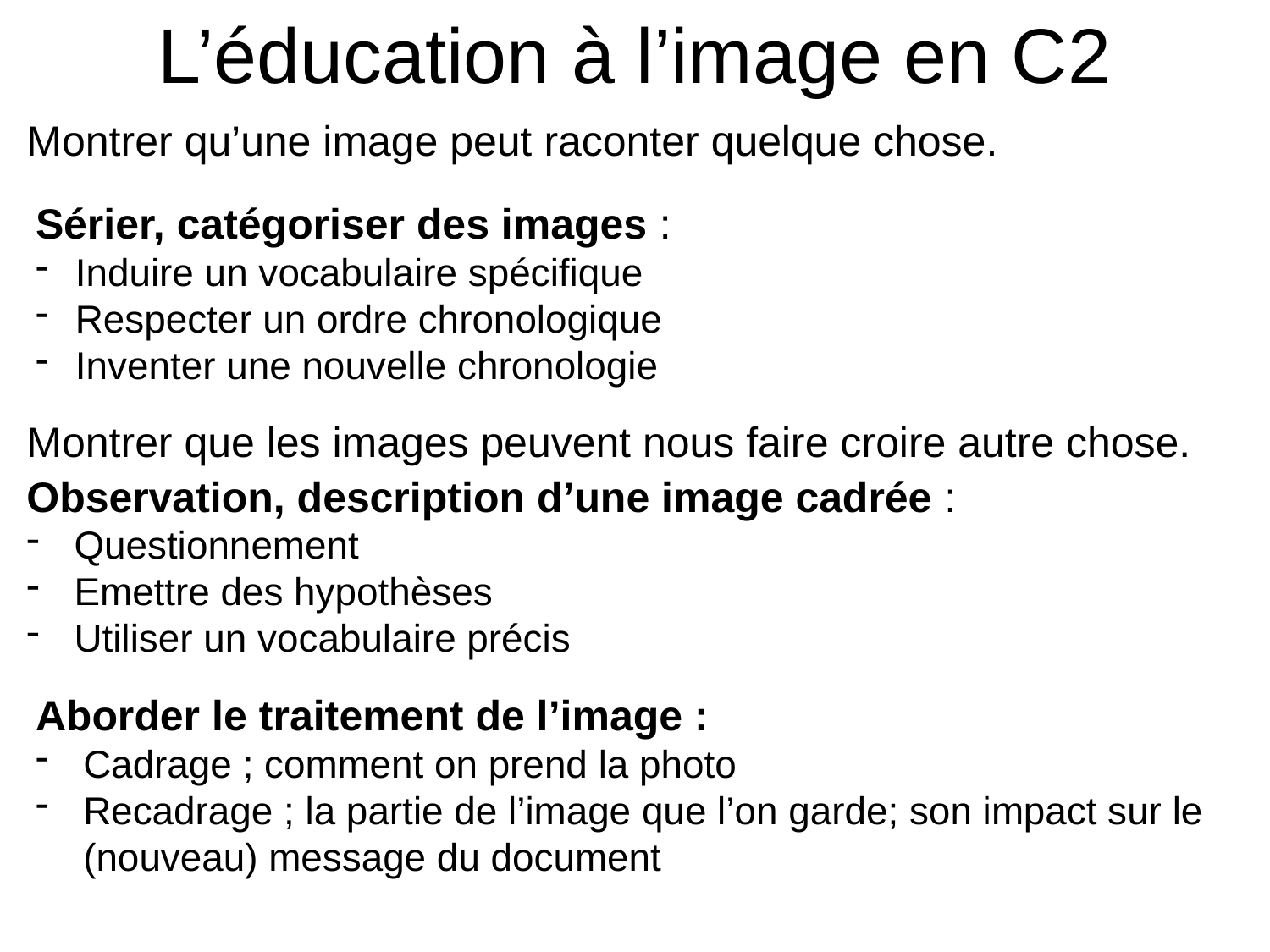

# L’éducation à l’image en C2
Montrer qu’une image peut raconter quelque chose.
Sérier, catégoriser des images :
Induire un vocabulaire spécifique
Respecter un ordre chronologique
Inventer une nouvelle chronologie
Montrer que les images peuvent nous faire croire autre chose.
Observation, description d’une image cadrée :
Questionnement
Emettre des hypothèses
Utiliser un vocabulaire précis

Aborder le traitement de l’image :
Cadrage ; comment on prend la photo
Recadrage ; la partie de l’image que l’on garde; son impact sur le (nouveau) message du document